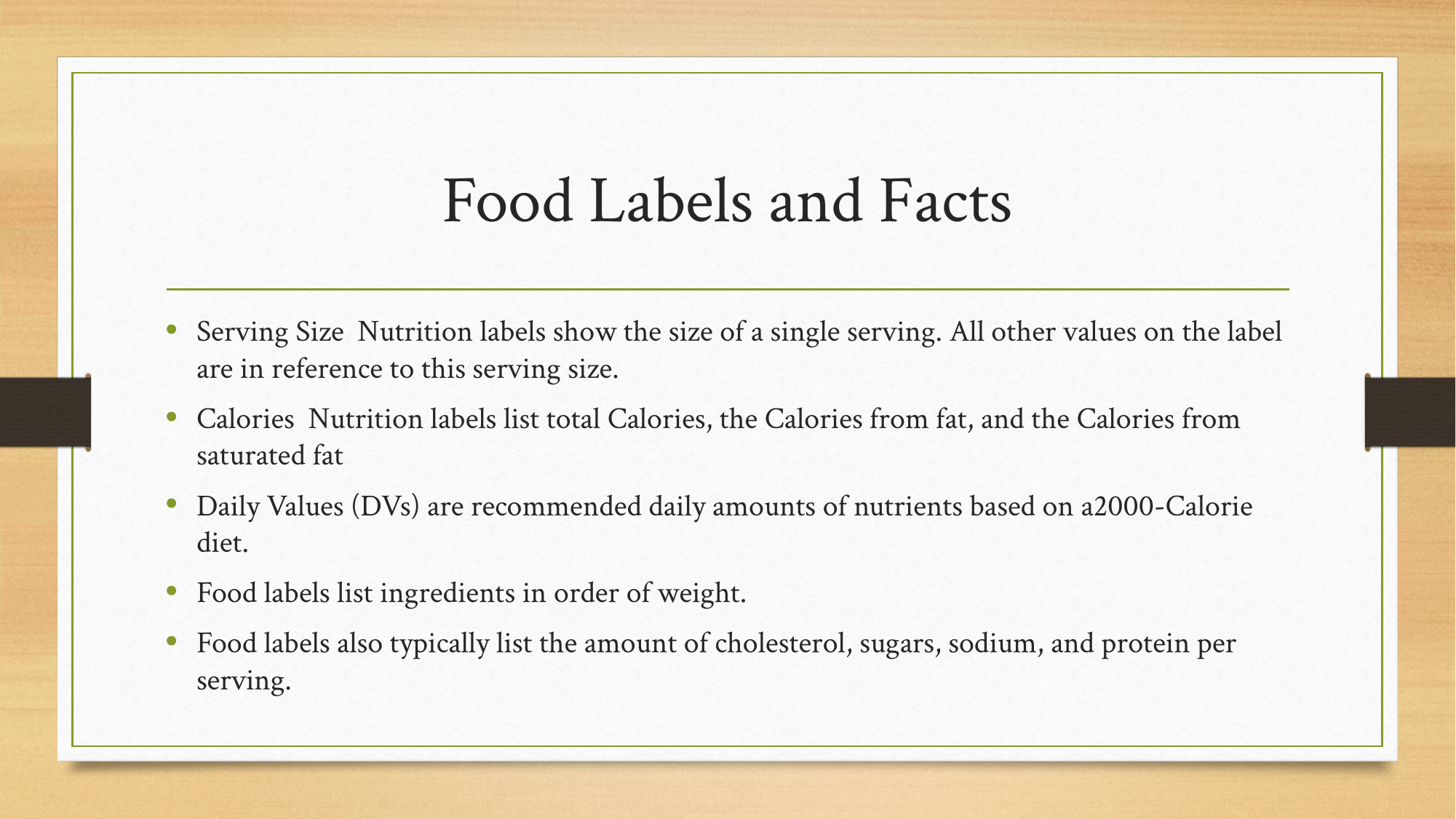

# Food Labels and Facts
Serving Size  Nutrition labels show the size of a single serving. All other values on the label are in reference to this serving size.
Calories  Nutrition labels list total Calories, the Calories from fat, and the Calories from saturated fat
Daily Values (DVs) are recommended daily amounts of nutrients based on a2000-Calorie diet.
Food labels list ingredients in order of weight.
Food labels also typically list the amount of cholesterol, sugars, sodium, and protein per serving.